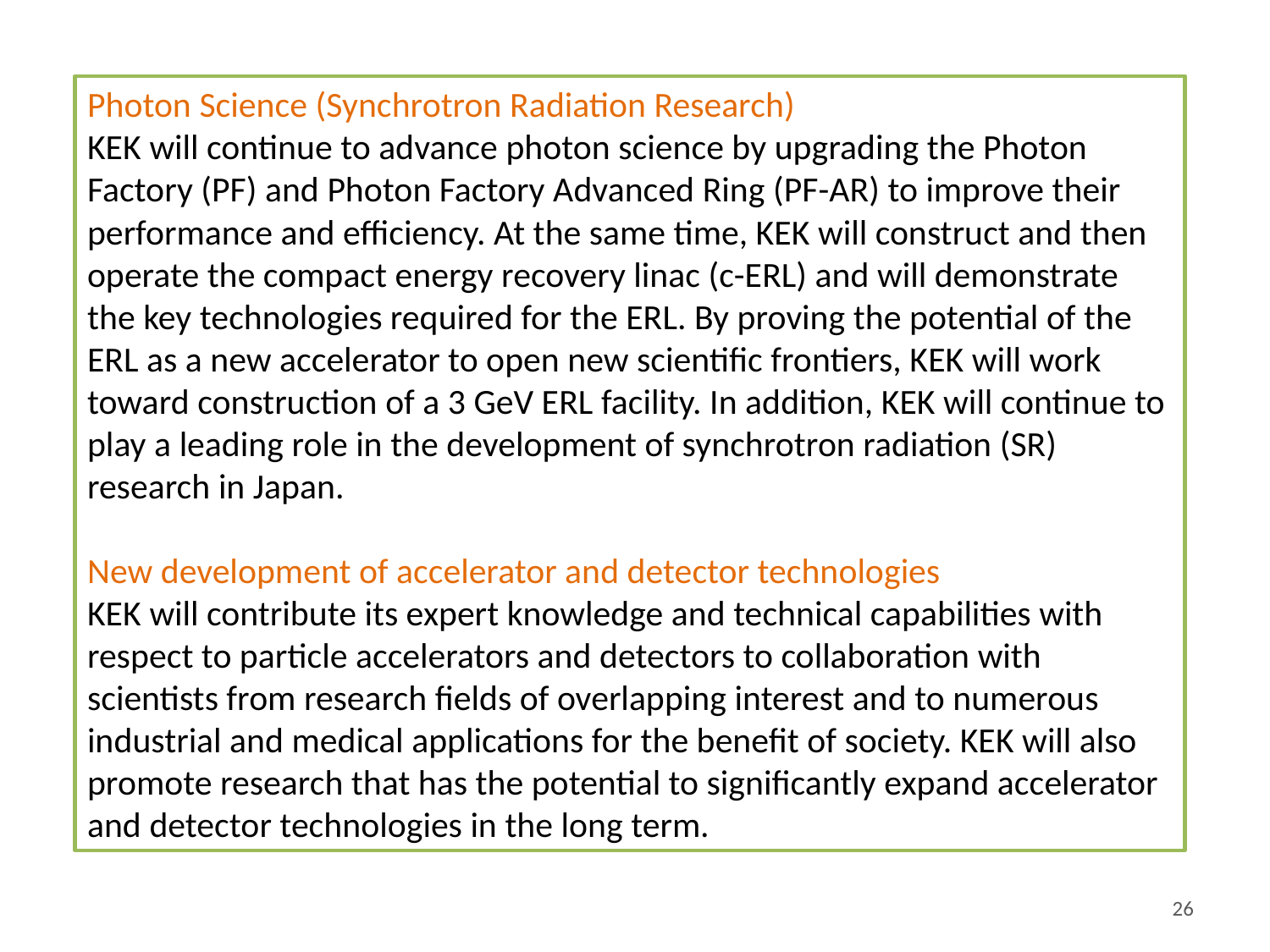

Photon Science (Synchrotron Radiation Research)
KEK will continue to advance photon science by upgrading the Photon Factory (PF) and Photon Factory Advanced Ring (PF-AR) to improve their performance and efficiency. At the same time, KEK will construct and then operate the compact energy recovery linac (c-ERL) and will demonstrate the key technologies required for the ERL. By proving the potential of the ERL as a new accelerator to open new scientific frontiers, KEK will work toward construction of a 3 GeV ERL facility. In addition, KEK will continue to play a leading role in the development of synchrotron radiation (SR) research in Japan.

New development of accelerator and detector technologies
KEK will contribute its expert knowledge and technical capabilities with respect to particle accelerators and detectors to collaboration with scientists from research fields of overlapping interest and to numerous industrial and medical applications for the benefit of society. KEK will also promote research that has the potential to significantly expand accelerator and detector technologies in the long term.
26